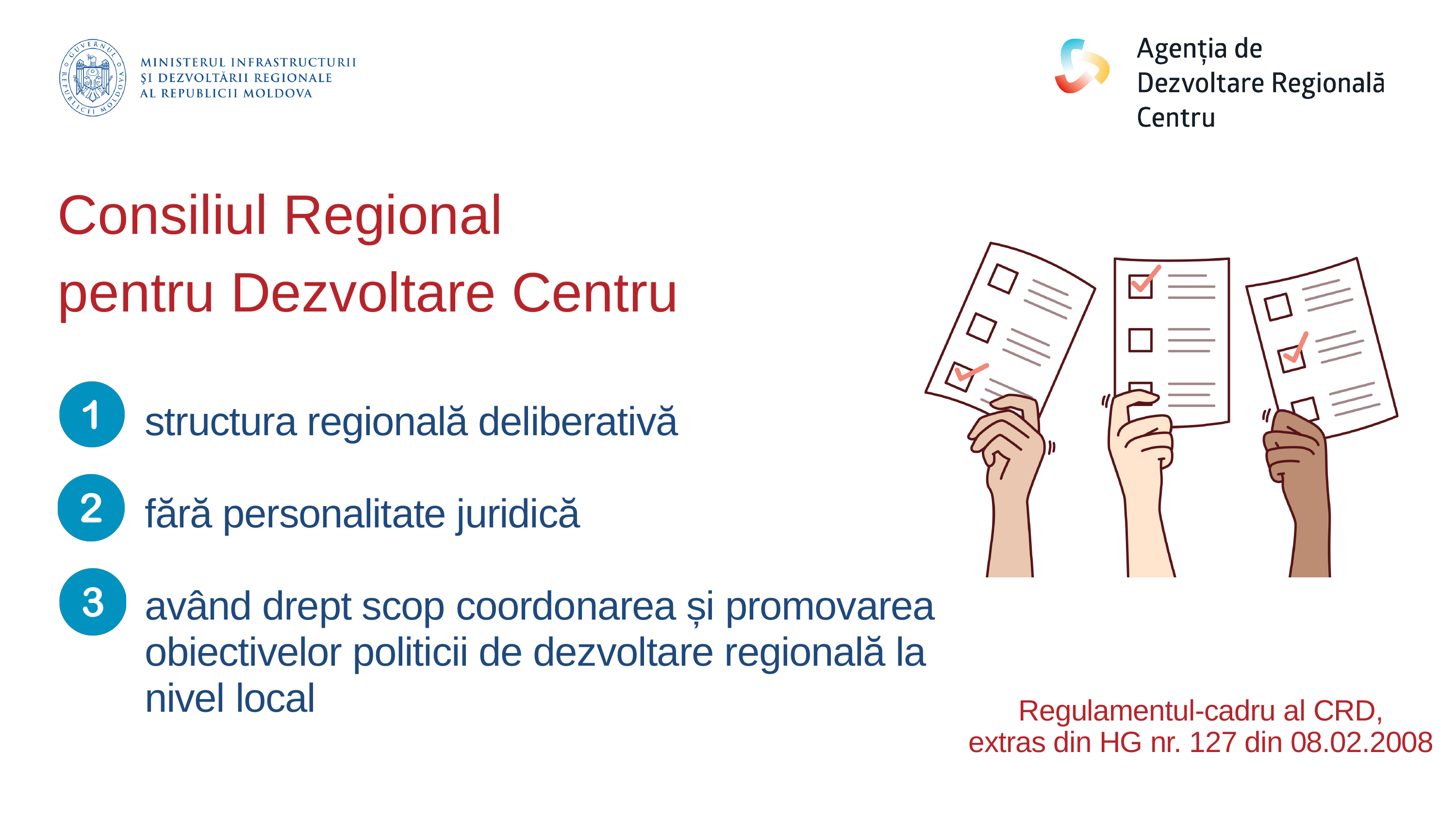

Consiliul Regional
pentru Dezvoltare Centru

structura regională deliberativă

fără personalitate juridică

având drept scop coordonarea și promovarea obiectivelor politicii de dezvoltare regională la nivel local

Regulamentul-cadru al CRD,
extras din HG nr. 127 din 08.02.2008